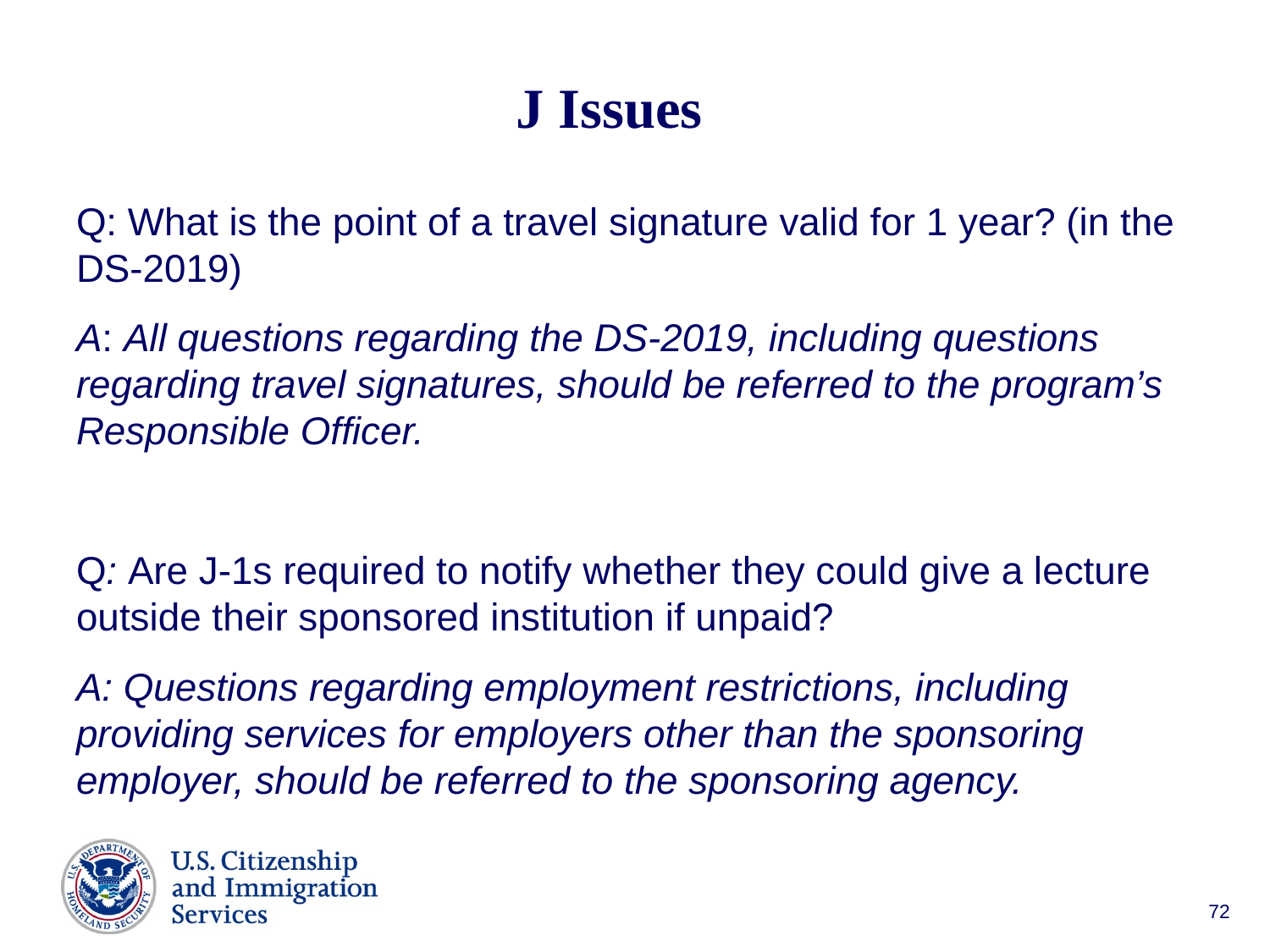

# J Issues
Q: What is the point of a travel signature valid for 1 year? (in the DS-2019)
A: All questions regarding the DS-2019, including questions regarding travel signatures, should be referred to the program’s Responsible Officer.

Q: Are J-1s required to notify whether they could give a lecture outside their sponsored institution if unpaid?
A: Questions regarding employment restrictions, including providing services for employers other than the sponsoring employer, should be referred to the sponsoring agency.
72